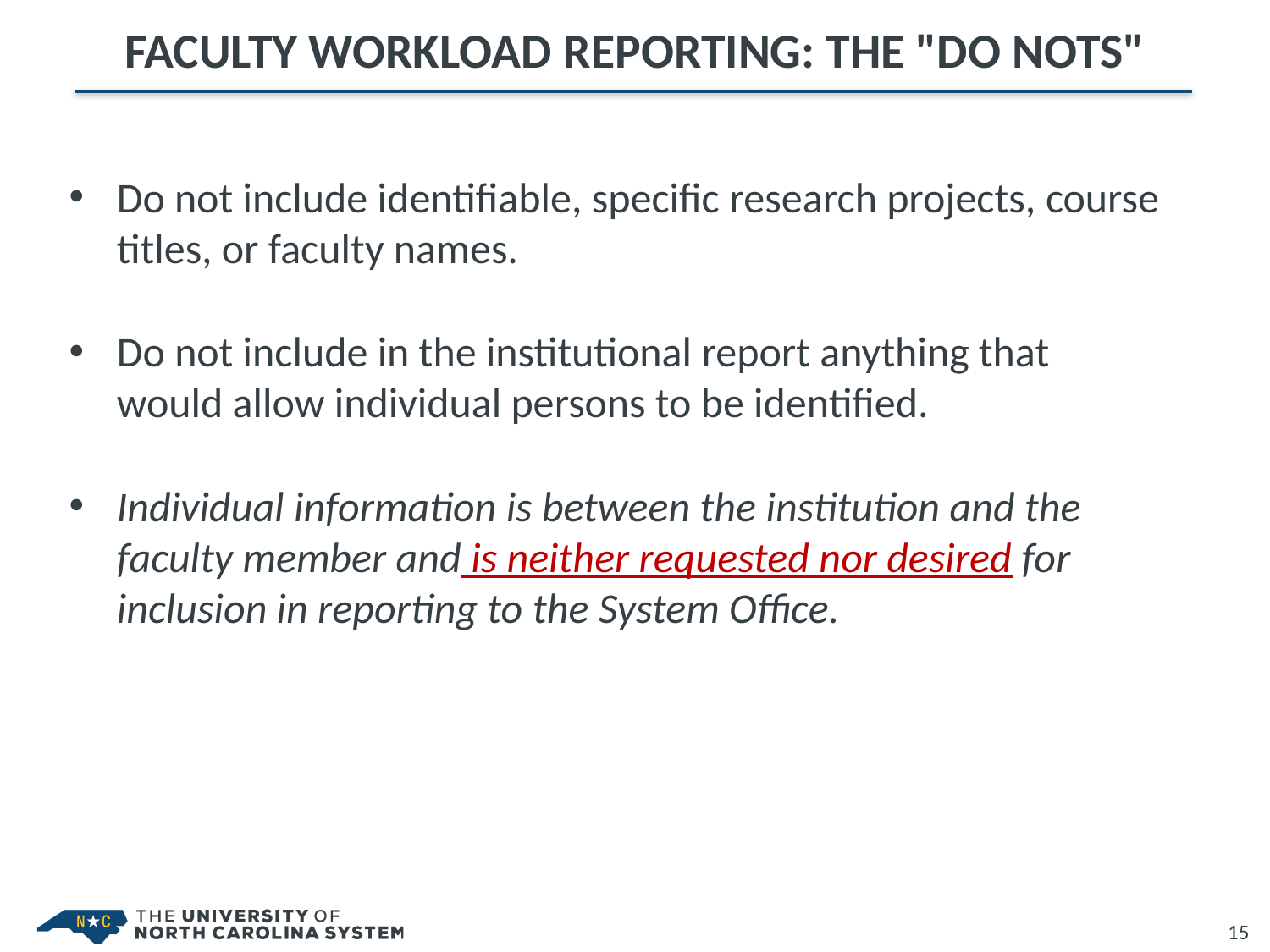

# Faculty Workload Reporting: The "Do Nots"
Do not include identifiable, specific research projects, course titles, or faculty names.
Do not include in the institutional report anything that would allow individual persons to be identified.
Individual information is between the institution and the faculty member and is neither requested nor desired for inclusion in reporting to the System Office.
15